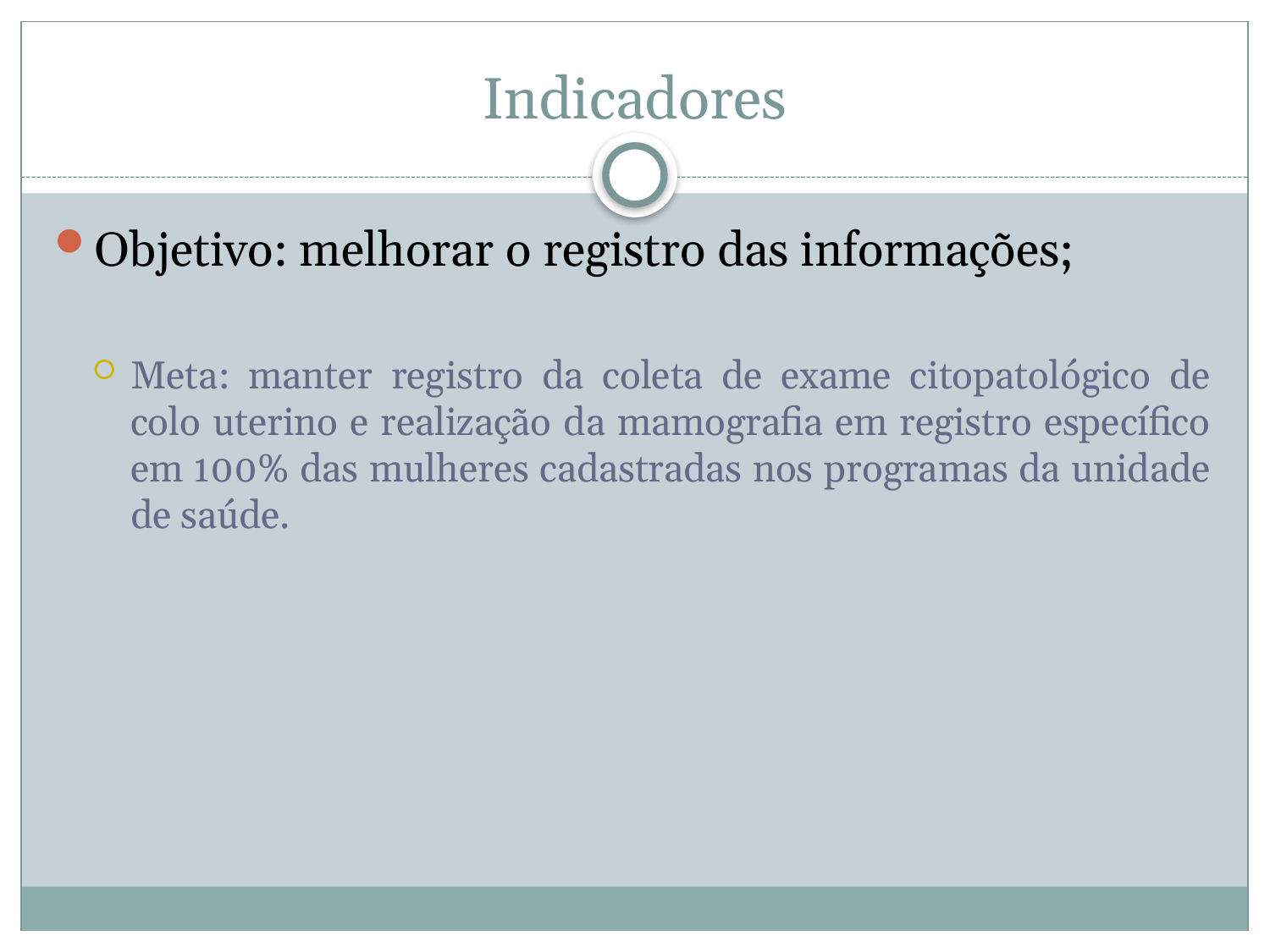

# Indicadores
Objetivo: melhorar o registro das informações;

Meta: manter registro da coleta de exame citopatológico de colo uterino e realização da mamografia em registro específico em 100% das mulheres cadastradas nos programas da unidade de saúde.